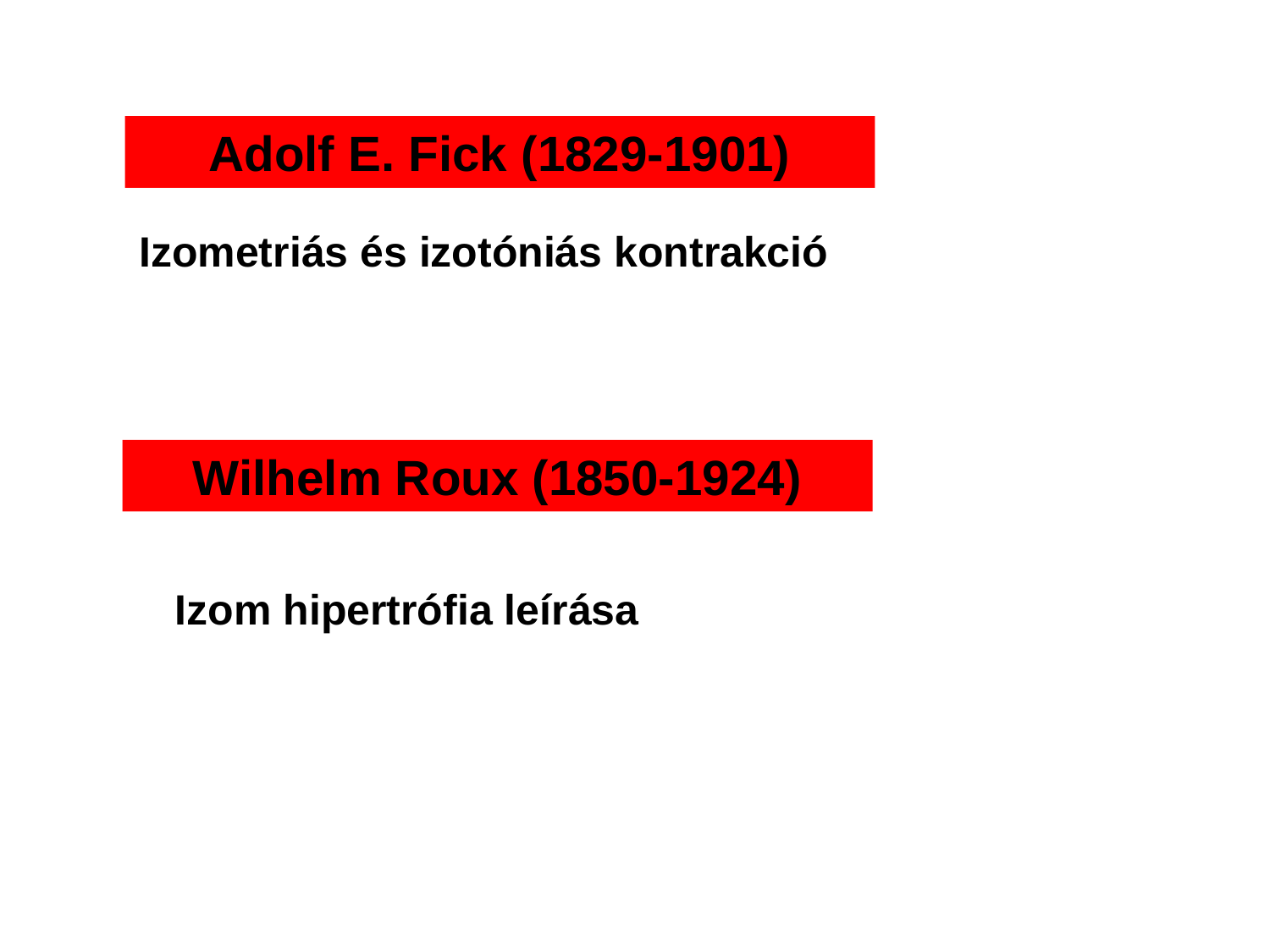

Adolf E. Fick (1829-1901)
Izometriás és izotóniás kontrakció
Wilhelm Roux (1850-1924)
Izom hipertrófia leírása